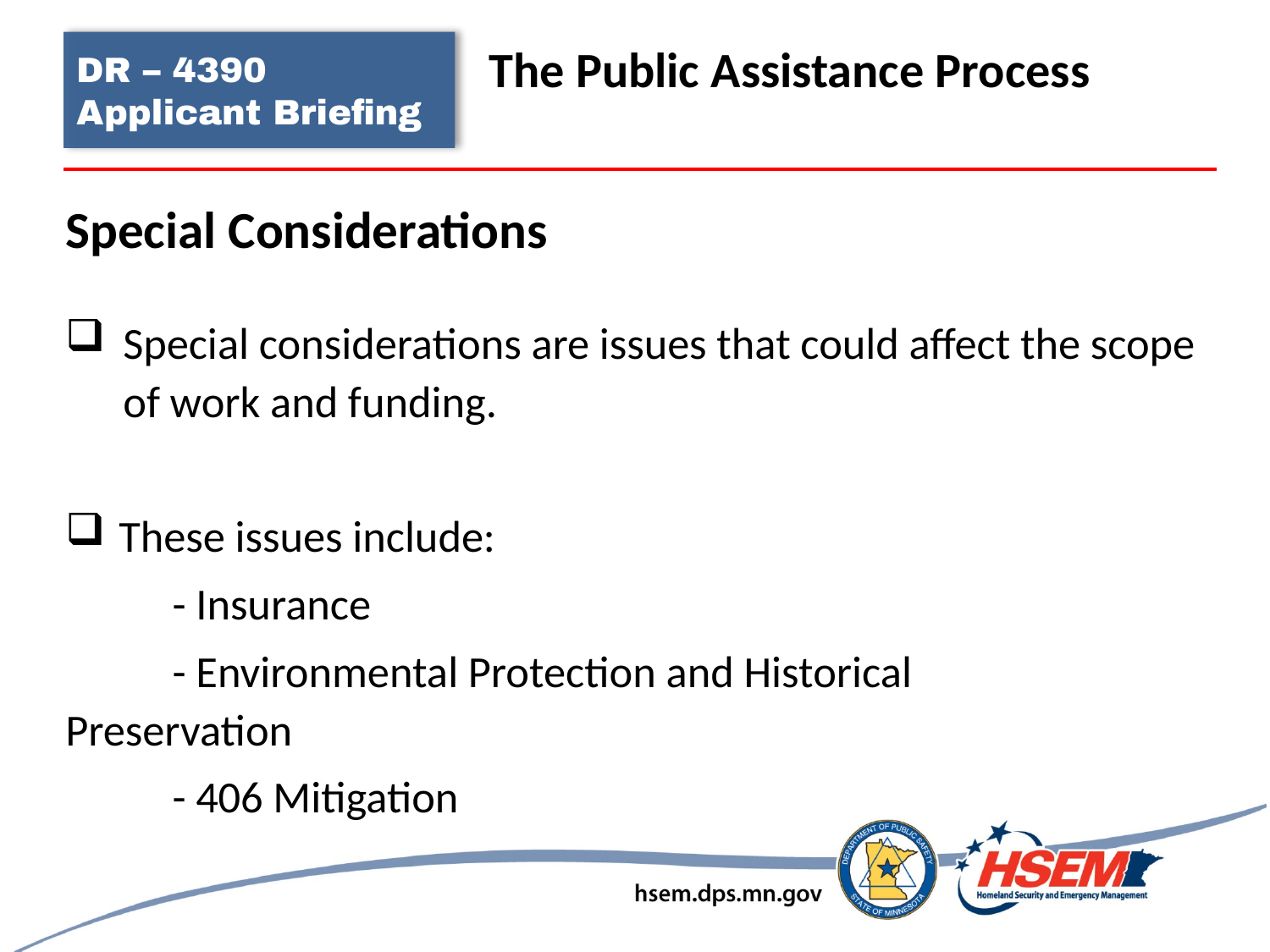

# DR – 4390 Applicant Briefing
The Public Assistance Process
Special Considerations

Special considerations are issues that could affect the scope of work and funding.

 These issues include:
	- Insurance
	- Environmental Protection and Historical 			  Preservation
	- 406 Mitigation